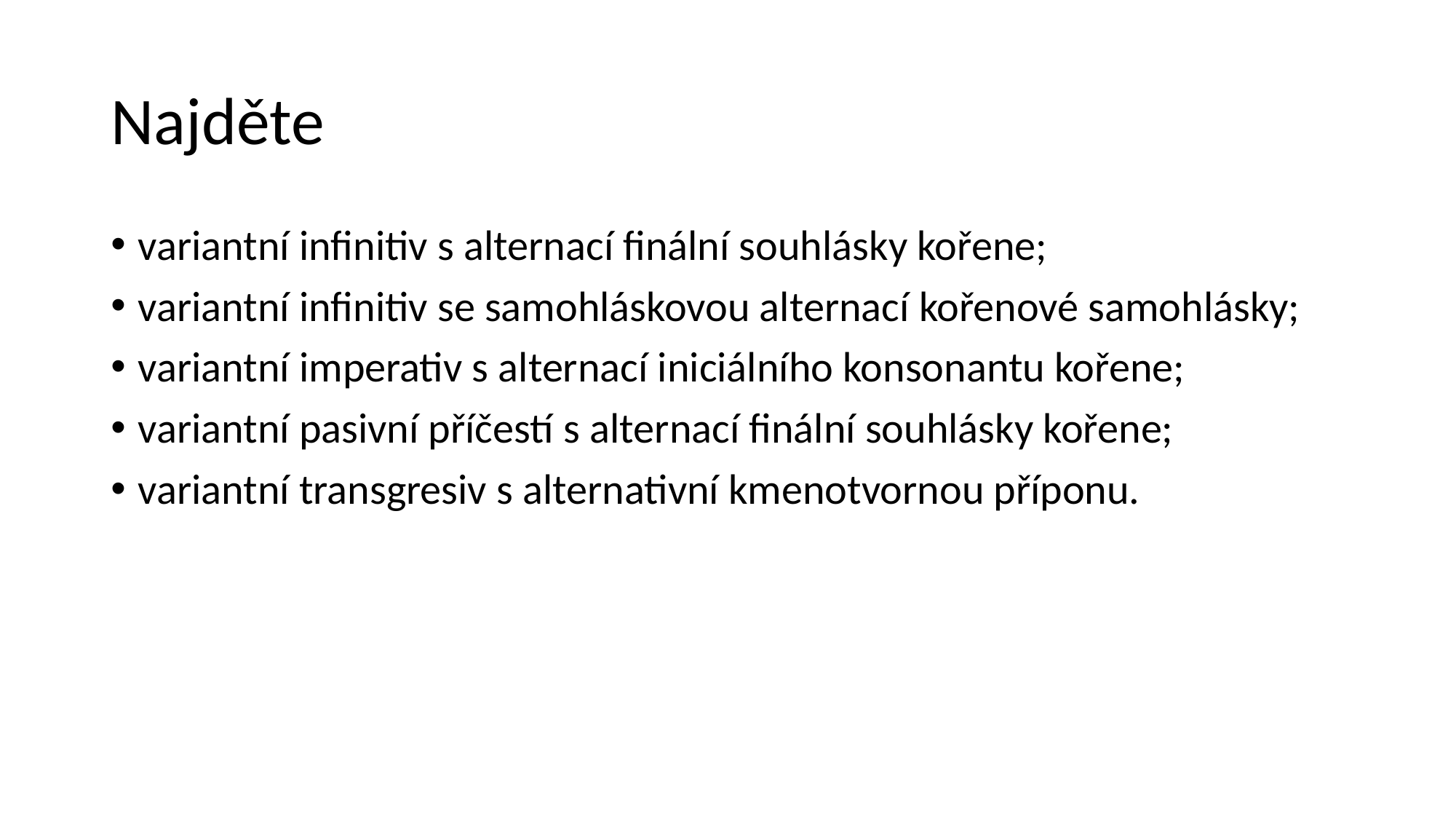

# Najděte
variantní infinitiv s alternací finální souhlásky kořene;
variantní infinitiv se samohláskovou alternací kořenové samohlásky;
variantní imperativ s alternací iniciálního konsonantu kořene;
variantní pasivní příčestí s alternací finální souhlásky kořene;
variantní transgresiv s alternativní kmenotvornou příponu.